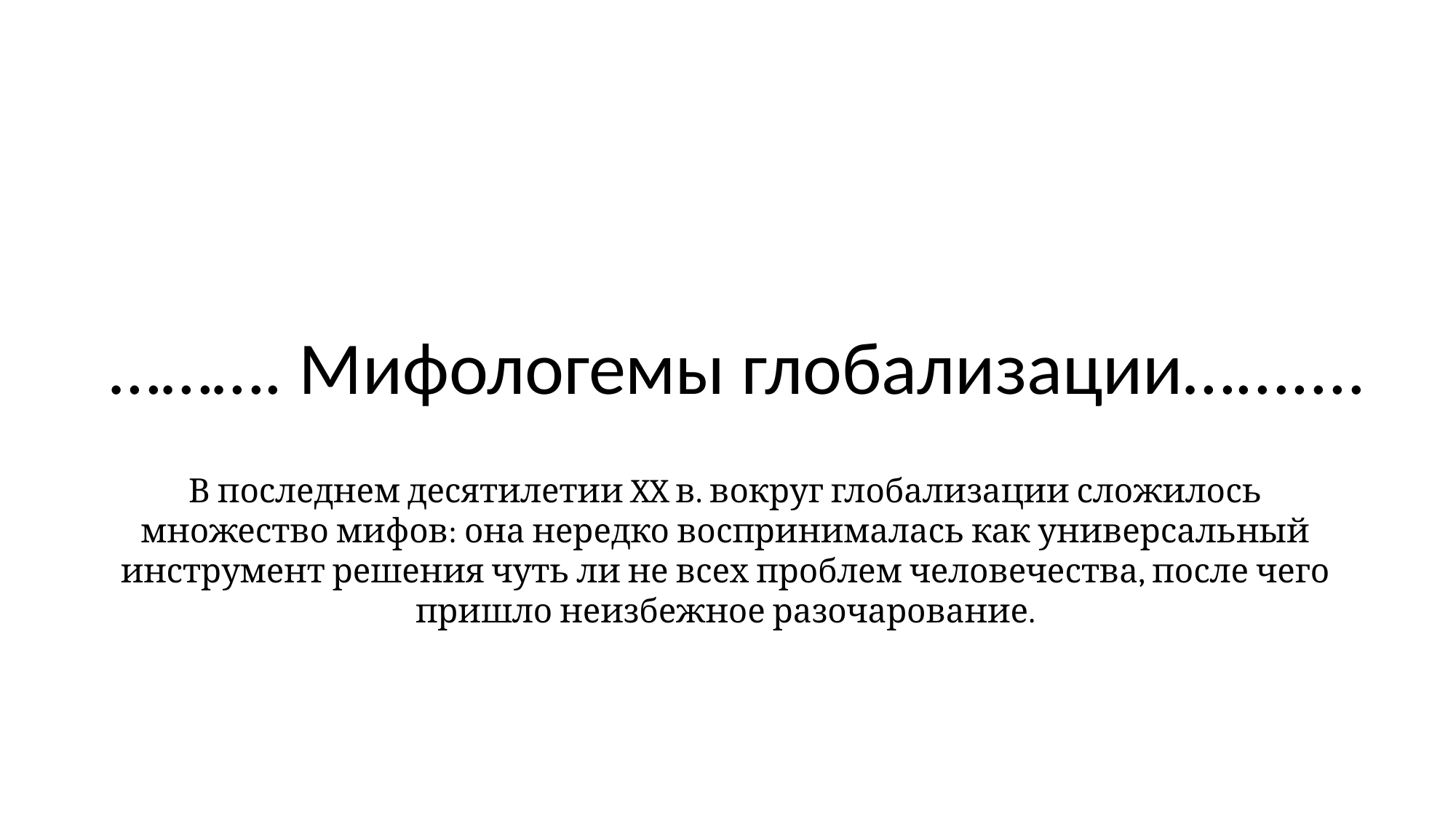

# ………. Мифологемы глобализации….......
В последнем десятилетии XX в. вокруг глобализации сложилось множество мифов: она нередко воспринималась как универсальный инструмент решения чуть ли не всех проблем человечества, после чего пришло неизбежное разочарование.